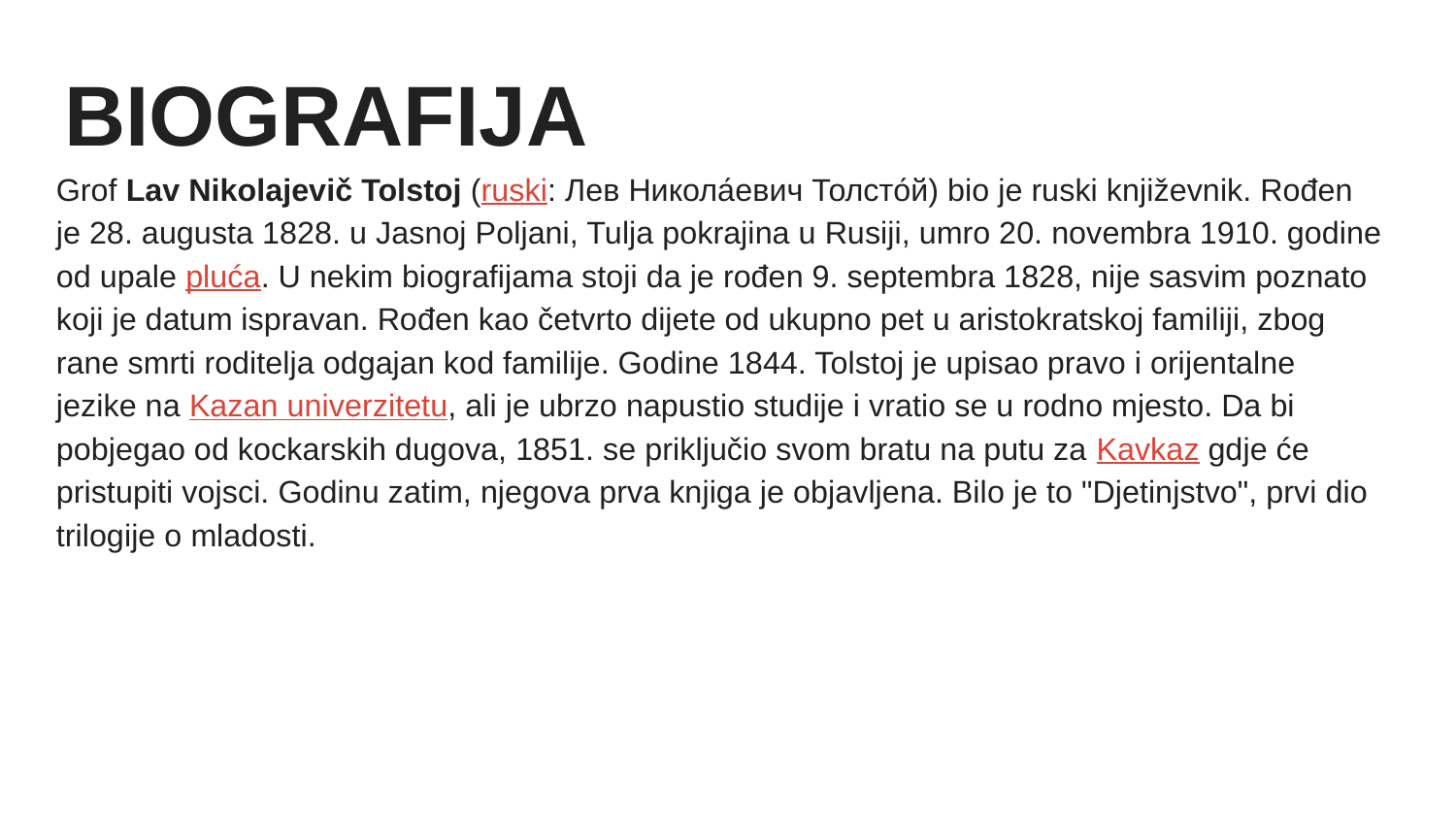

# BIOGRAFIJA
Grof Lav Nikolajevič Tolstoj (ruski: Лев Никола́евич Толсто́й) bio je ruski književnik. Rođen je 28. augusta 1828. u Jasnoj Poljani, Tulja pokrajina u Rusiji, umro 20. novembra 1910. godine od upale pluća. U nekim biografijama stoji da je rođen 9. septembra 1828, nije sasvim poznato koji je datum ispravan. Rođen kao četvrto dijete od ukupno pet u aristokratskoj familiji, zbog rane smrti roditelja odgajan kod familije. Godine 1844. Tolstoj je upisao pravo i orijentalne jezike na Kazan univerzitetu, ali je ubrzo napustio studije i vratio se u rodno mjesto. Da bi pobjegao od kockarskih dugova, 1851. se priključio svom bratu na putu za Kavkaz gdje će pristupiti vojsci. Godinu zatim, njegova prva knjiga je objavljena. Bilo je to "Djetinjstvo", prvi dio trilogije o mladosti.